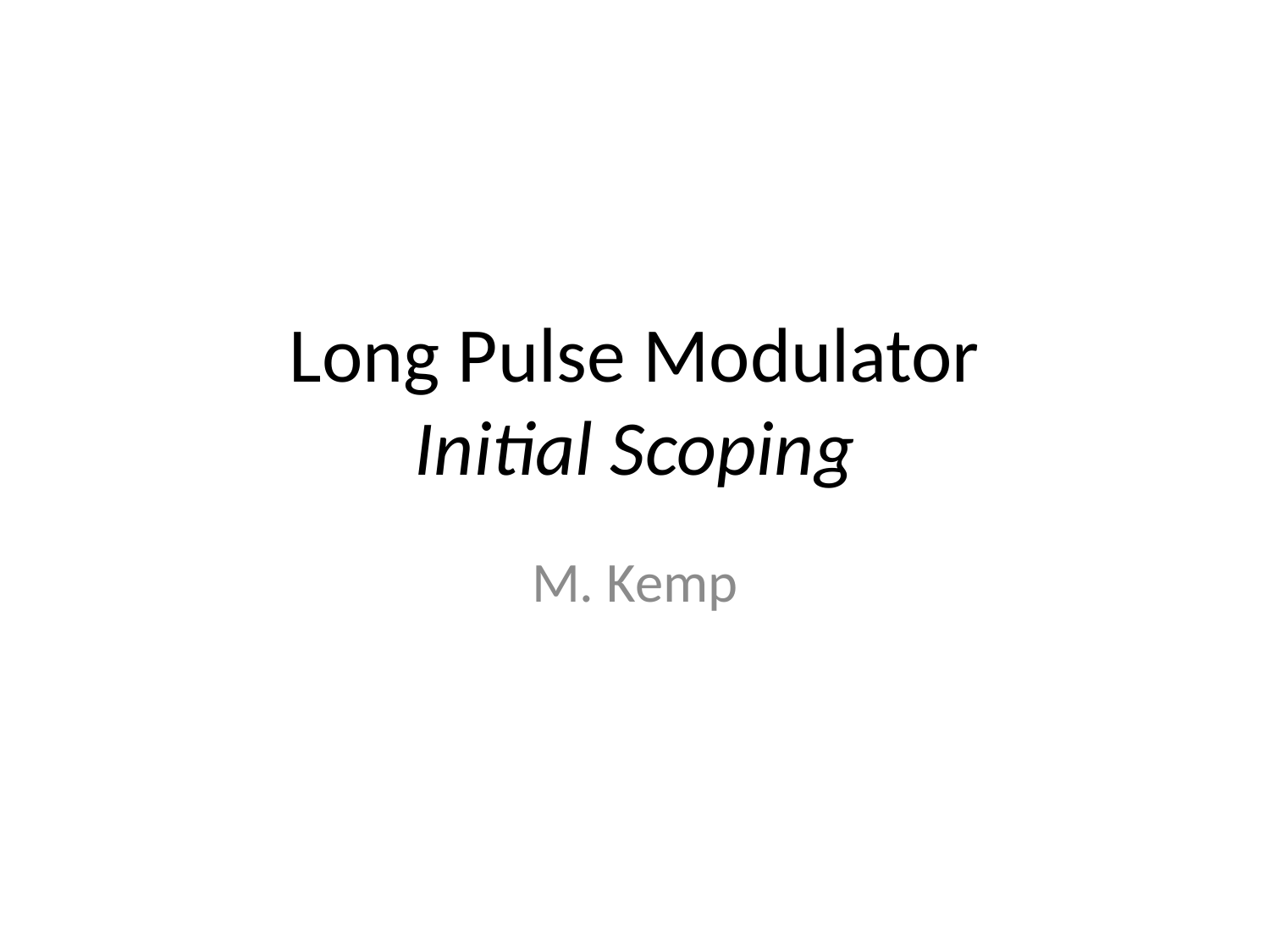

# Long Pulse Modulator Initial Scoping
M. Kemp